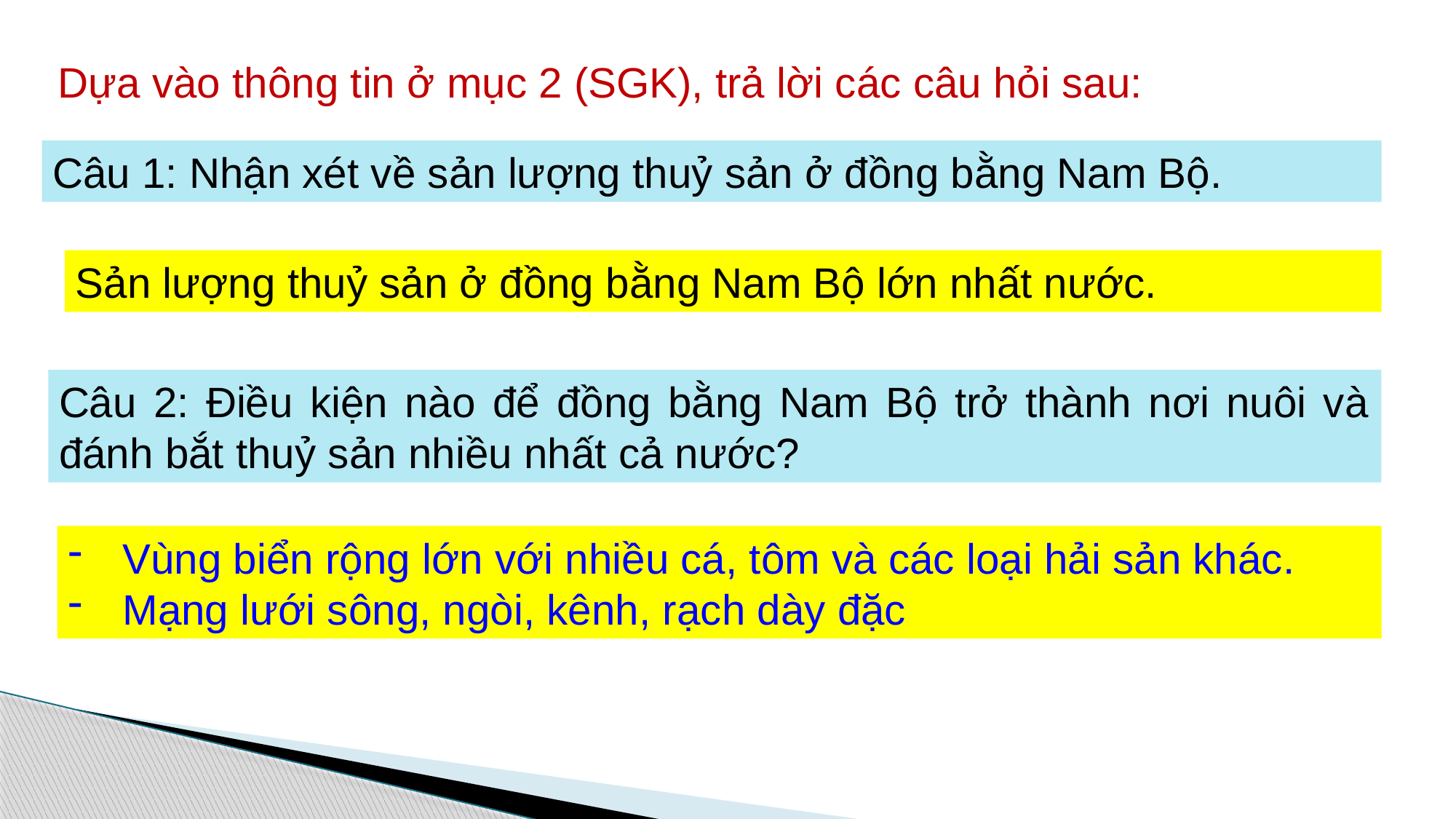

Dựa vào thông tin ở mục 2 (SGK), trả lời các câu hỏi sau:
Câu 1: Nhận xét về sản lượng thuỷ sản ở đồng bằng Nam Bộ.
Sản lượng thuỷ sản ở đồng bằng Nam Bộ lớn nhất nước.
Câu 2: Điều kiện nào để đồng bằng Nam Bộ trở thành nơi nuôi và đánh bắt thuỷ sản nhiều nhất cả nước?
Vùng biển rộng lớn với nhiều cá, tôm và các loại hải sản khác.
Mạng lưới sông, ngòi, kênh, rạch dày đặc